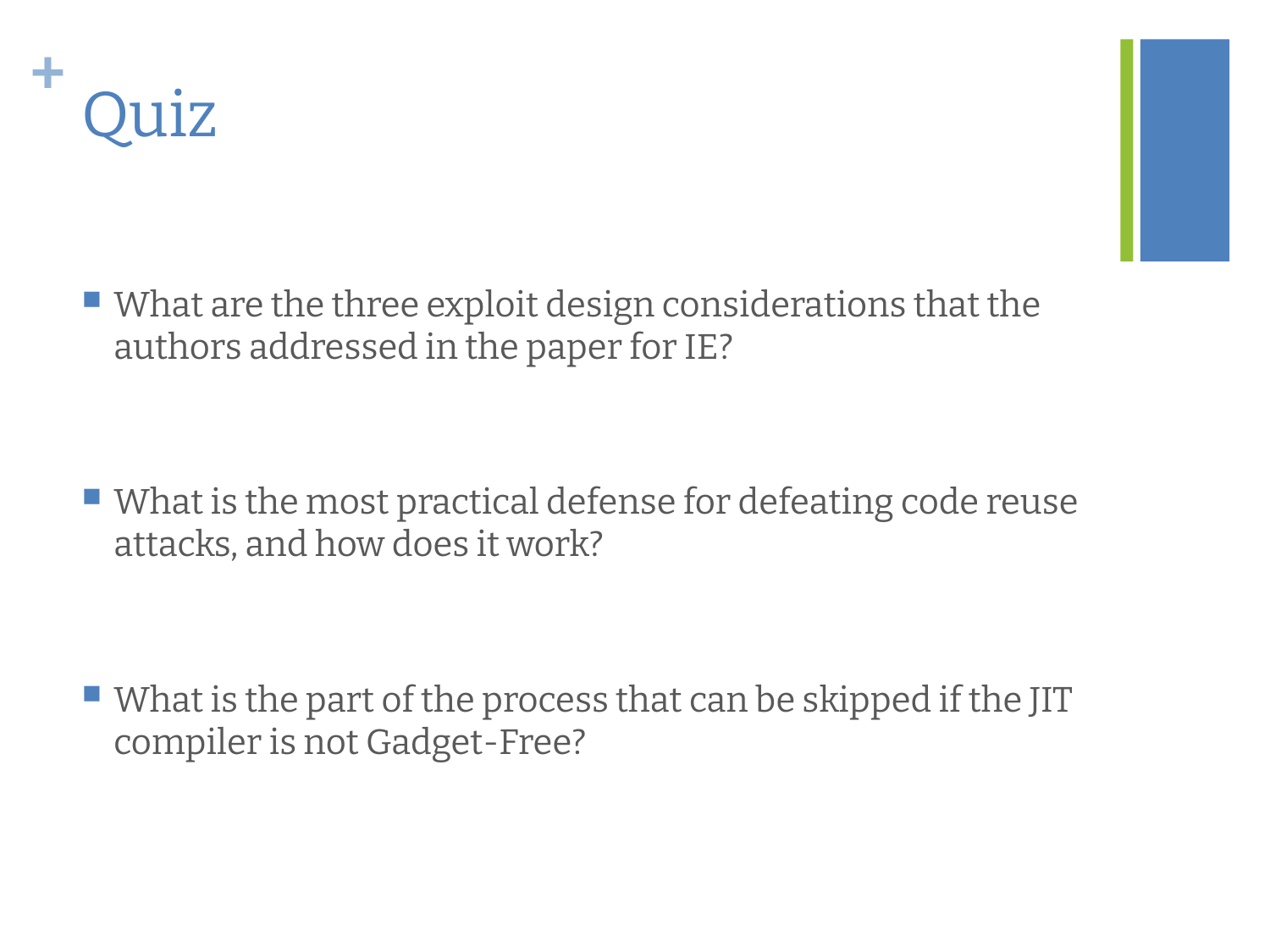

# Quiz
What are the three exploit design considerations that the authors addressed in the paper for IE?

What is the most practical defense for defeating code reuse attacks, and how does it work?

What is the part of the process that can be skipped if the JIT compiler is not Gadget-Free?